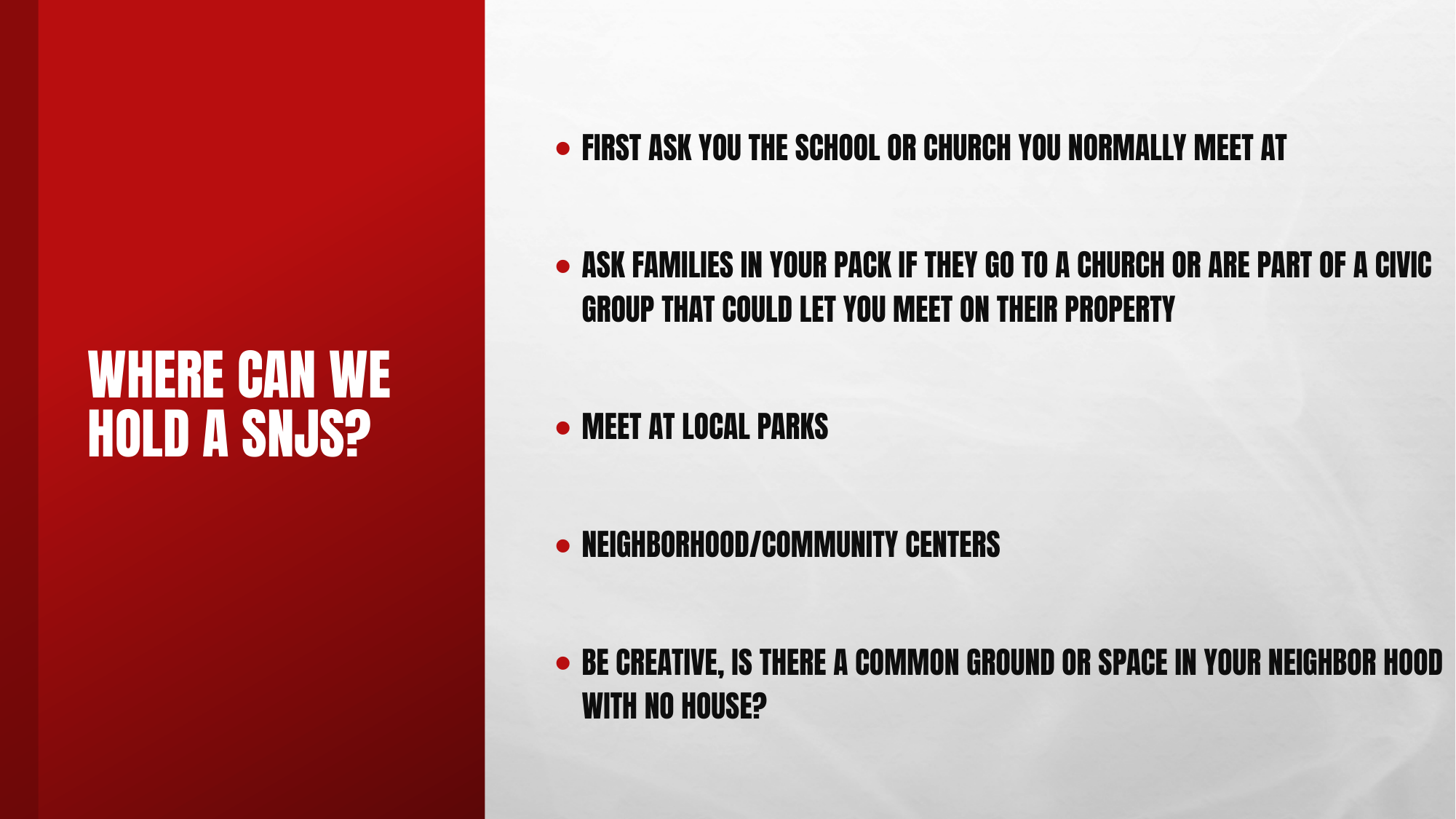

First ask you the school or church you normally meet at

Ask families in your Pack if they go to a church or are part of a civic group that could let you meet on their property

Meet at local parks

Neighborhood/community centers

Be Creative, is there a common ground or space in your neighbor hood with no house?
# Where can we hold a SNJS?